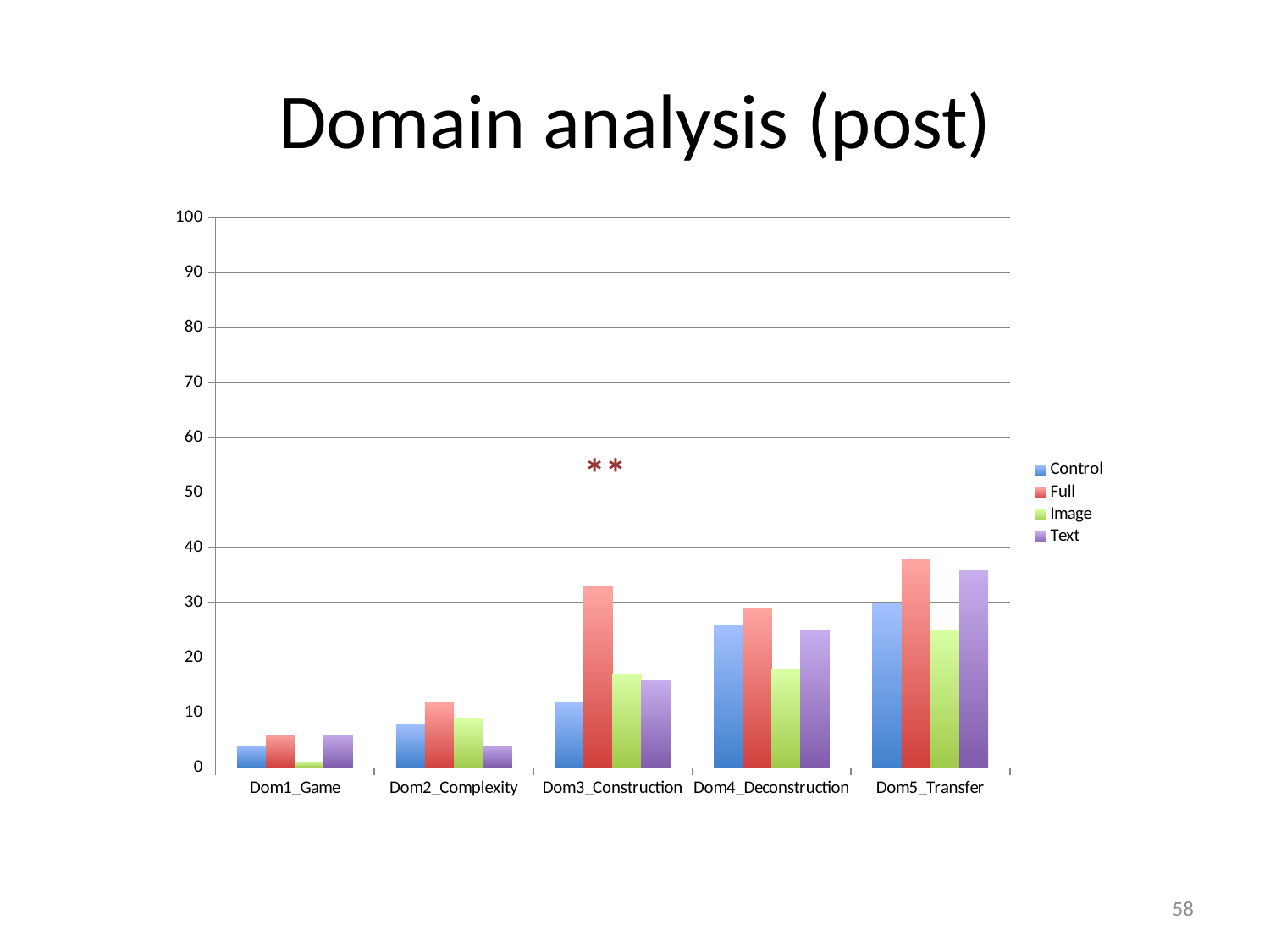

# Domain analysis (post)

### Chart

| Category | Control | Full | Image | Text |
|---|---|---|---|---|
| Dom1_Game | 4.0 | 6.0 | 1.0 | 6.0 |
| Dom2_Complexity | 8.0 | 12.0 | 9.0 | 4.0 |
| Dom3_Construction | 12.0 | 33.0 | 17.0 | 16.0 |
| Dom4_Deconstruction | 26.0 | 29.0 | 18.0 | 25.0 |
| Dom5_Transfer | 30.0 | 38.0 | 25.0 | 36.0 |
**
58